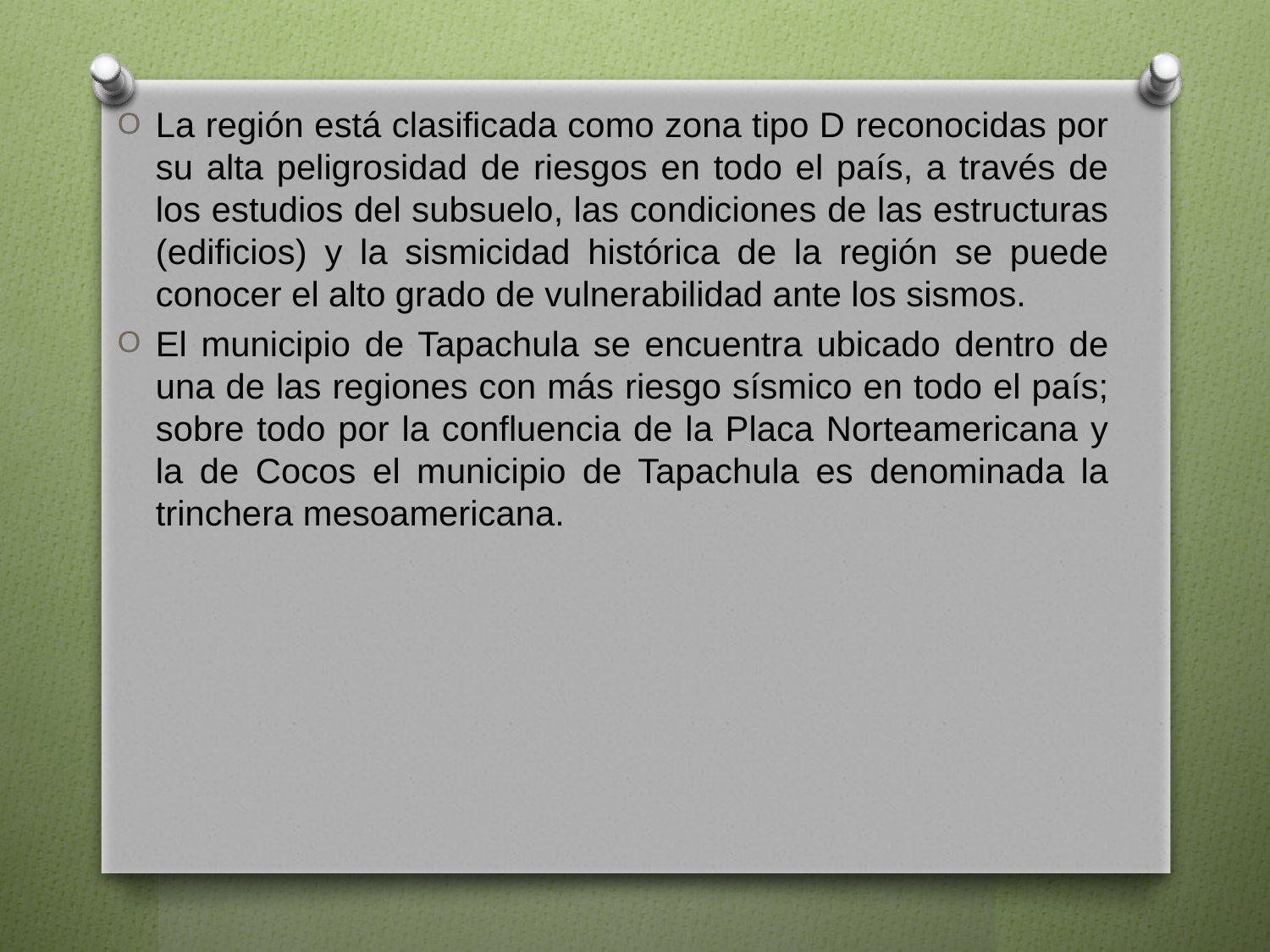

La región está clasificada como zona tipo D reconocidas por su alta peligrosidad de riesgos en todo el país, a través de los estudios del subsuelo, las condiciones de las estructuras (edificios) y la sismicidad histórica de la región se puede conocer el alto grado de vulnerabilidad ante los sismos.
El municipio de Tapachula se encuentra ubicado dentro de una de las regiones con más riesgo sísmico en todo el país; sobre todo por la confluencia de la Placa Norteamericana y la de Cocos el municipio de Tapachula es denominada la trinchera mesoamericana.